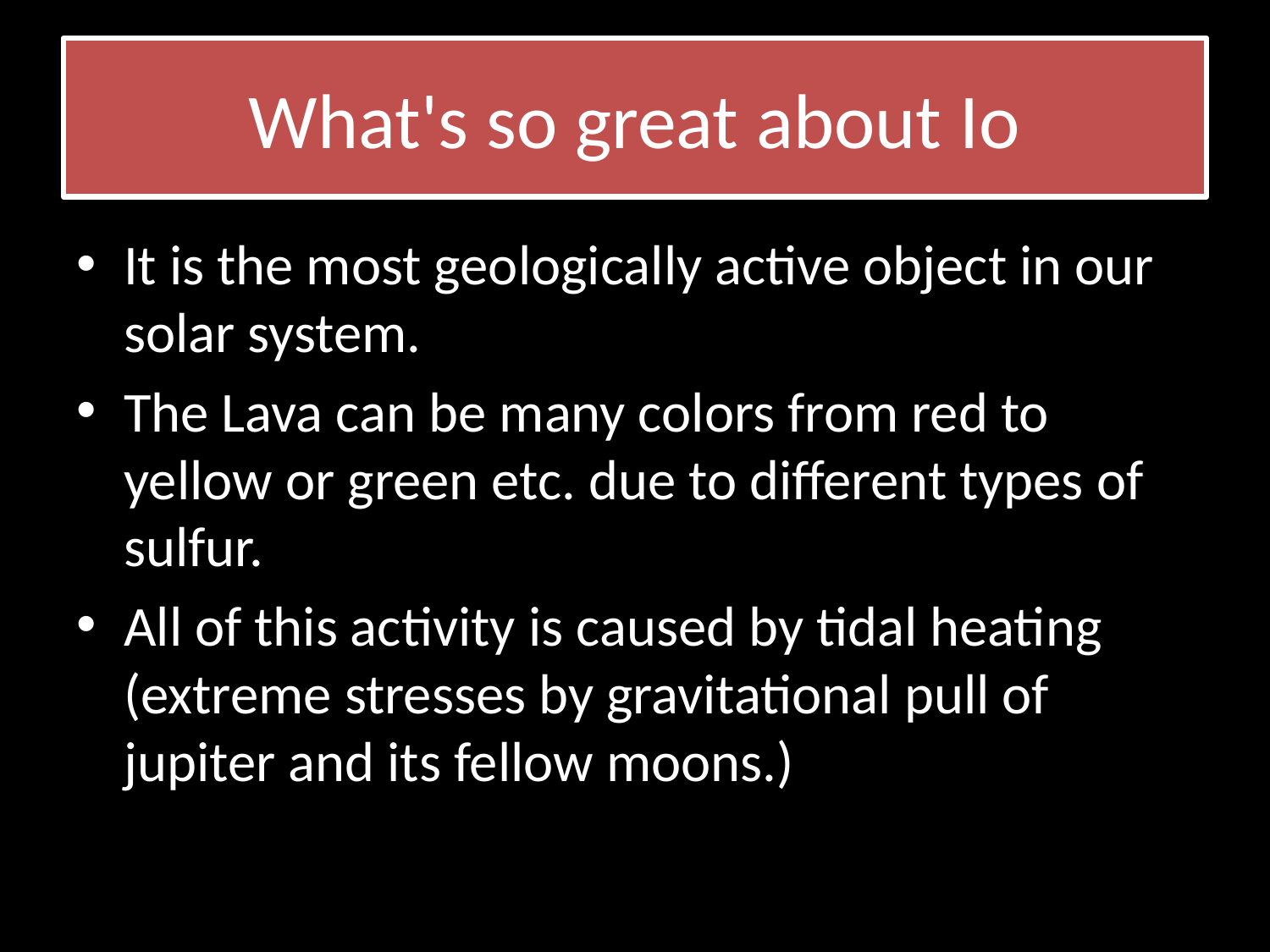

# What's so great about Io
It is the most geologically active object in our solar system.
The Lava can be many colors from red to yellow or green etc. due to different types of sulfur.
All of this activity is caused by tidal heating (extreme stresses by gravitational pull of jupiter and its fellow moons.)